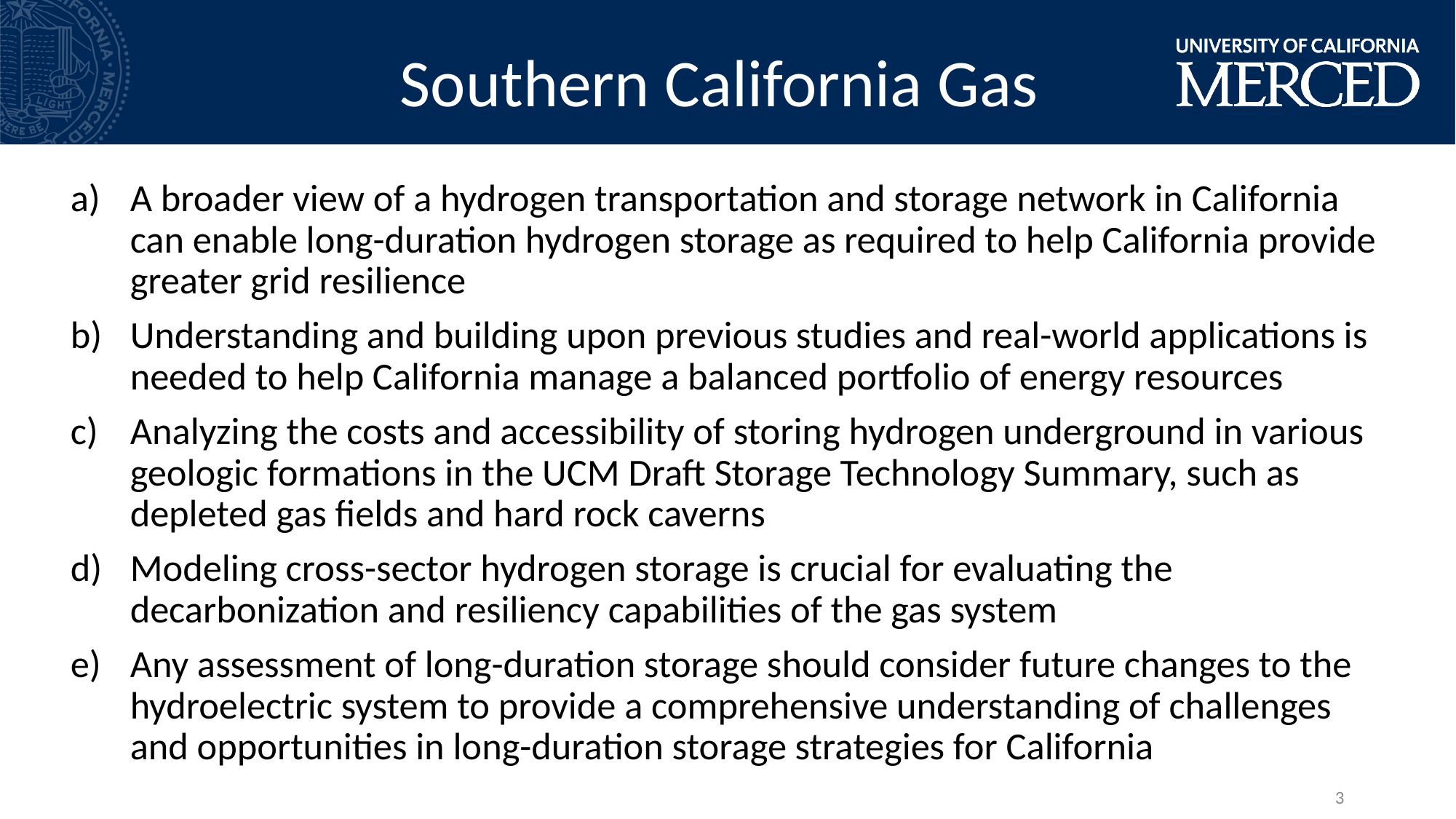

Southern California Gas
A broader view of a hydrogen transportation and storage network in California can enable long-duration hydrogen storage as required to help California provide greater grid resilience
Understanding and building upon previous studies and real-world applications is needed to help California manage a balanced portfolio of energy resources
Analyzing the costs and accessibility of storing hydrogen underground in various geologic formations in the UCM Draft Storage Technology Summary, such as depleted gas fields and hard rock caverns
Modeling cross-sector hydrogen storage is crucial for evaluating the decarbonization and resiliency capabilities of the gas system
Any assessment of long-duration storage should consider future changes to the hydroelectric system to provide a comprehensive understanding of challenges and opportunities in long-duration storage strategies for California
3